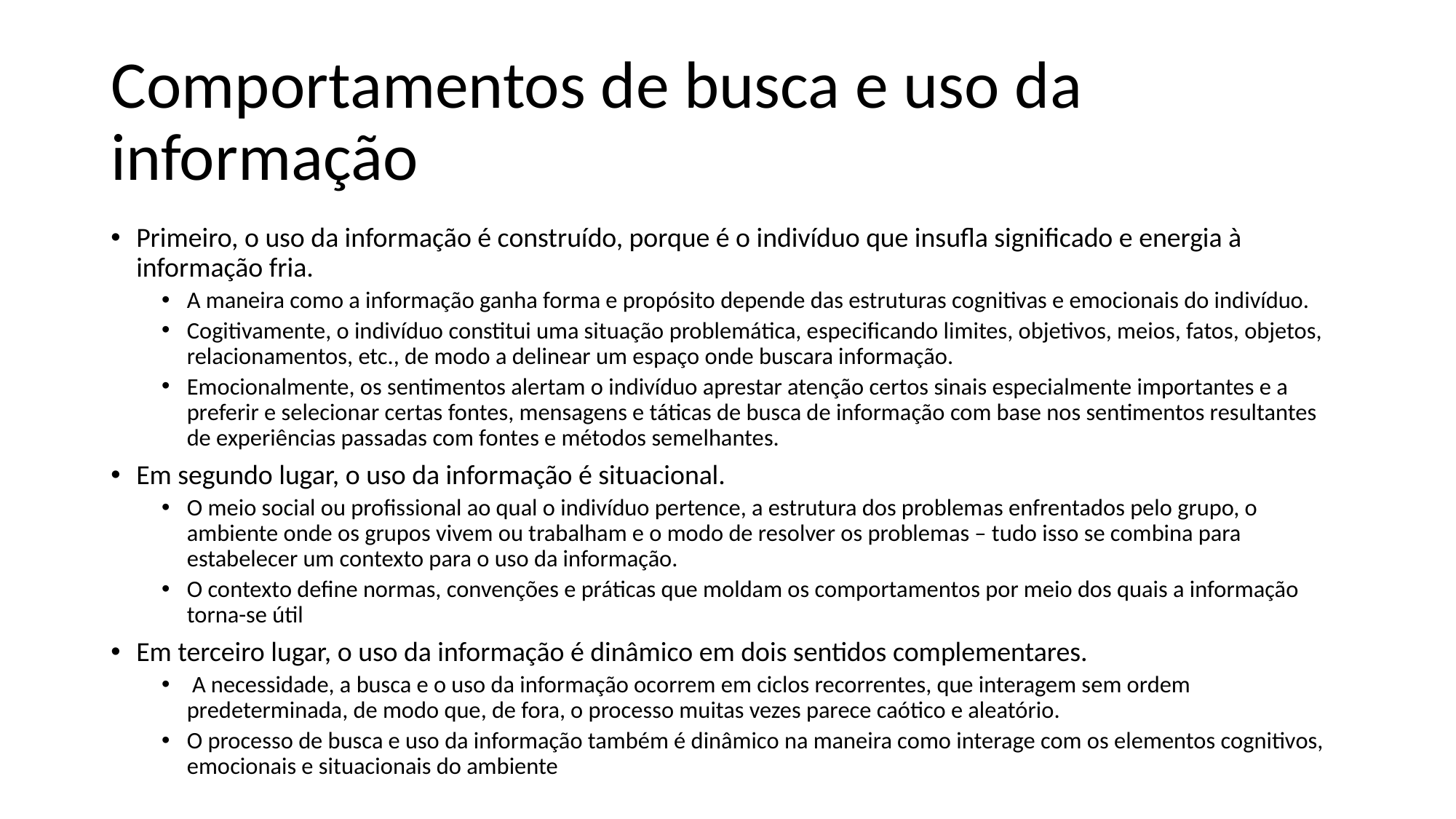

# Comportamentos de busca e uso da informação
Primeiro, o uso da informação é construído, porque é o indivíduo que insufla significado e energia à informação fria.
A maneira como a informação ganha forma e propósito depende das estruturas cognitivas e emocionais do indivíduo.
Cogitivamente, o indivíduo constitui uma situação problemática, especificando limites, objetivos, meios, fatos, objetos, relacionamentos, etc., de modo a delinear um espaço onde buscara informação.
Emocionalmente, os sentimentos alertam o indivíduo aprestar atenção certos sinais especialmente importantes e a preferir e selecionar certas fontes, mensagens e táticas de busca de informação com base nos sentimentos resultantes de experiências passadas com fontes e métodos semelhantes.
Em segundo lugar, o uso da informação é situacional.
O meio social ou profissional ao qual o indivíduo pertence, a estrutura dos problemas enfrentados pelo grupo, o ambiente onde os grupos vivem ou trabalham e o modo de resolver os problemas – tudo isso se combina para estabelecer um contexto para o uso da informação.
O contexto define normas, convenções e práticas que moldam os comportamentos por meio dos quais a informação torna-se útil
Em terceiro lugar, o uso da informação é dinâmico em dois sentidos complementares.
 A necessidade, a busca e o uso da informação ocorrem em ciclos recorrentes, que interagem sem ordem predeterminada, de modo que, de fora, o processo muitas vezes parece caótico e aleatório.
O processo de busca e uso da informação também é dinâmico na maneira como interage com os elementos cognitivos, emocionais e situacionais do ambiente